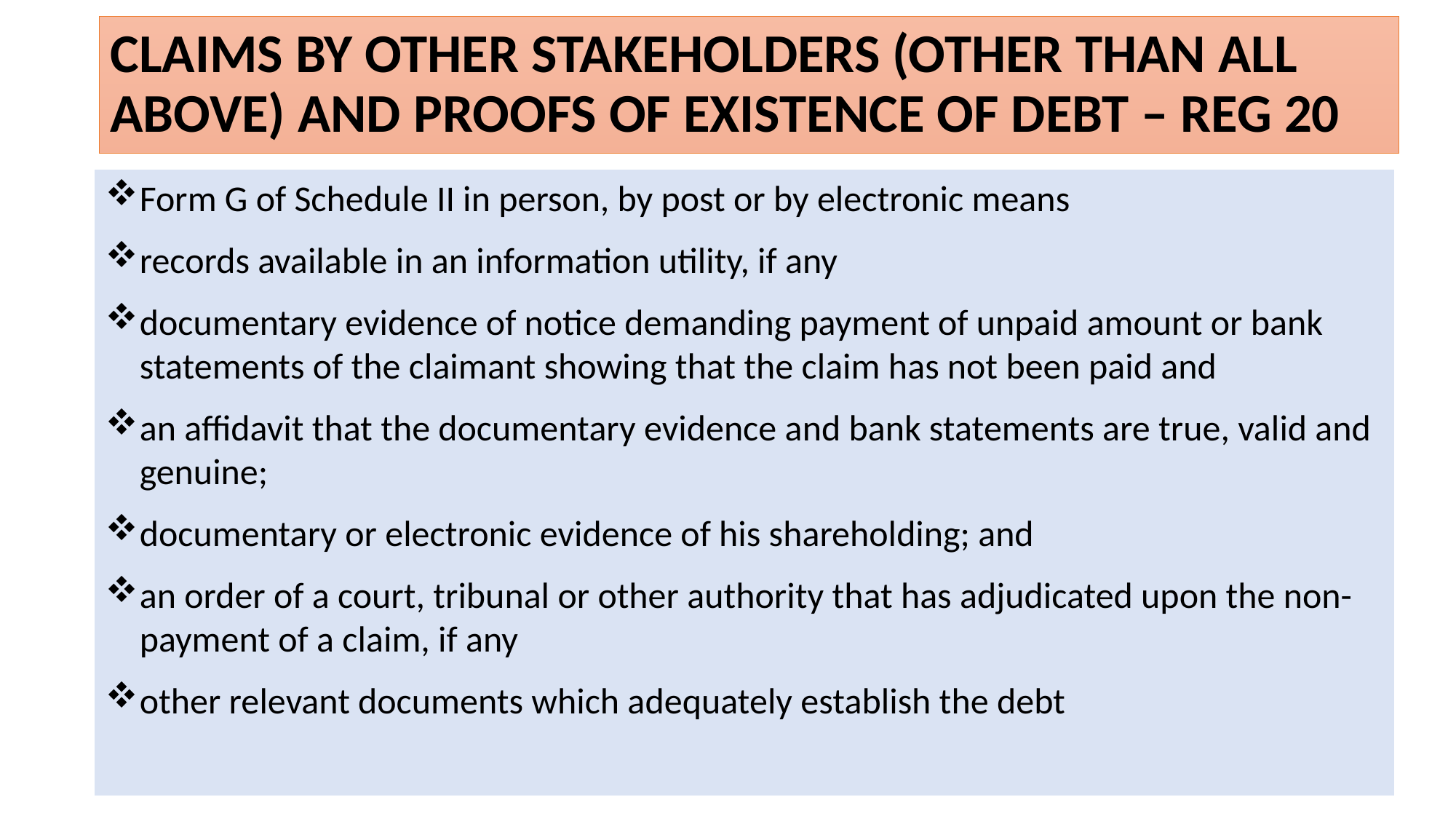

# CLAIMS BY OTHER STAKEHOLDERS (OTHER THAN ALL ABOVE) AND PROOFS OF EXISTENCE OF DEBT – REG 20
Form G of Schedule II in person, by post or by electronic means
records available in an information utility, if any
documentary evidence of notice demanding payment of unpaid amount or bank statements of the claimant showing that the claim has not been paid and
an affidavit that the documentary evidence and bank statements are true, valid and genuine;
documentary or electronic evidence of his shareholding; and
an order of a court, tribunal or other authority that has adjudicated upon the non-payment of a claim, if any
other relevant documents which adequately establish the debt